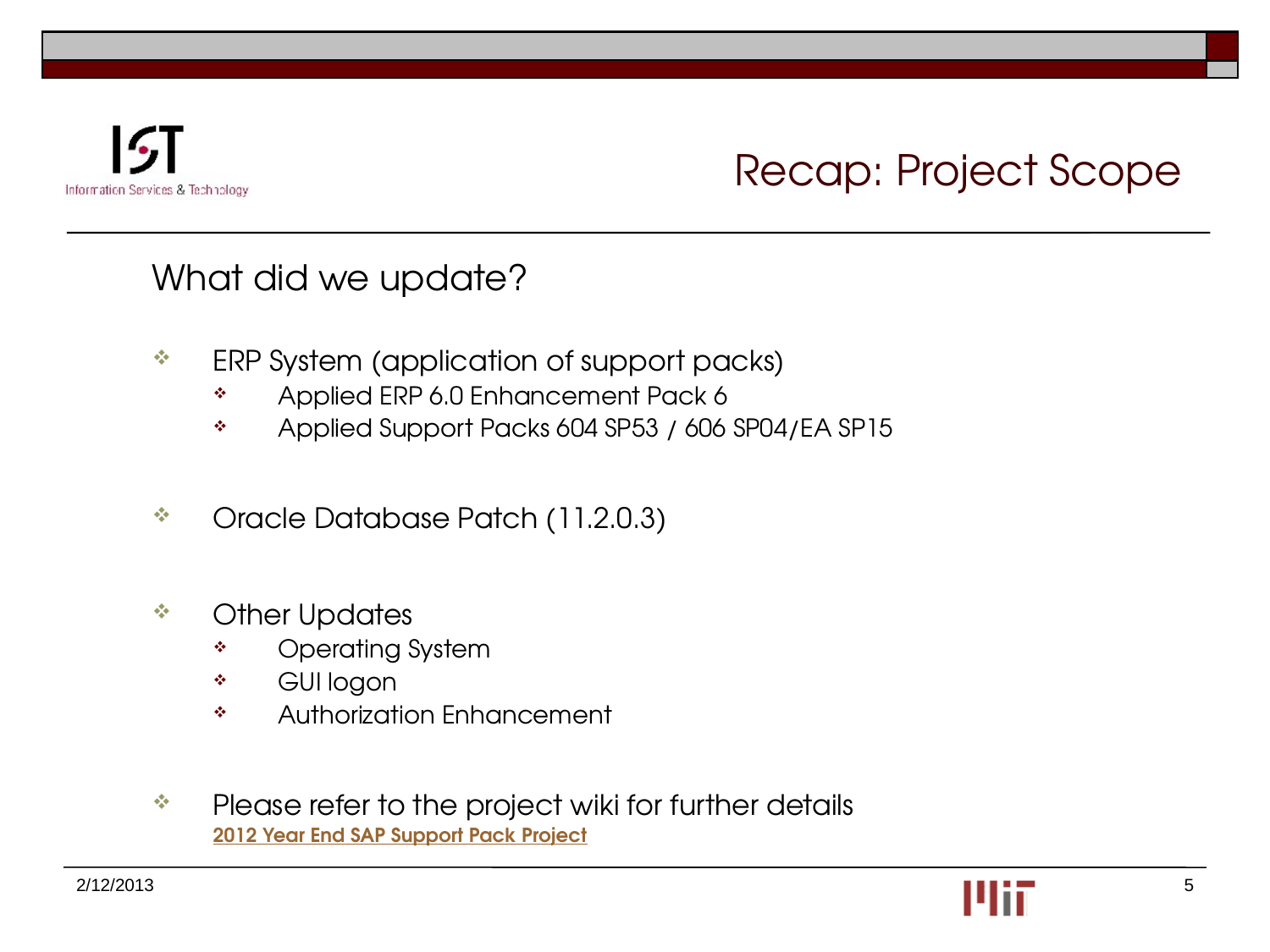

# Recap: Project Scope
	What did we update?

ERP System (application of support packs)
Applied ERP 6.0 Enhancement Pack 6
Applied Support Packs 604 SP53 / 606 SP04/EA SP15

Oracle Database Patch (11.2.0.3)

Other Updates
Operating System
GUI logon
Authorization Enhancement

Please refer to the project wiki for further details
2012 Year End SAP Support Pack Project

2/12/2013
5